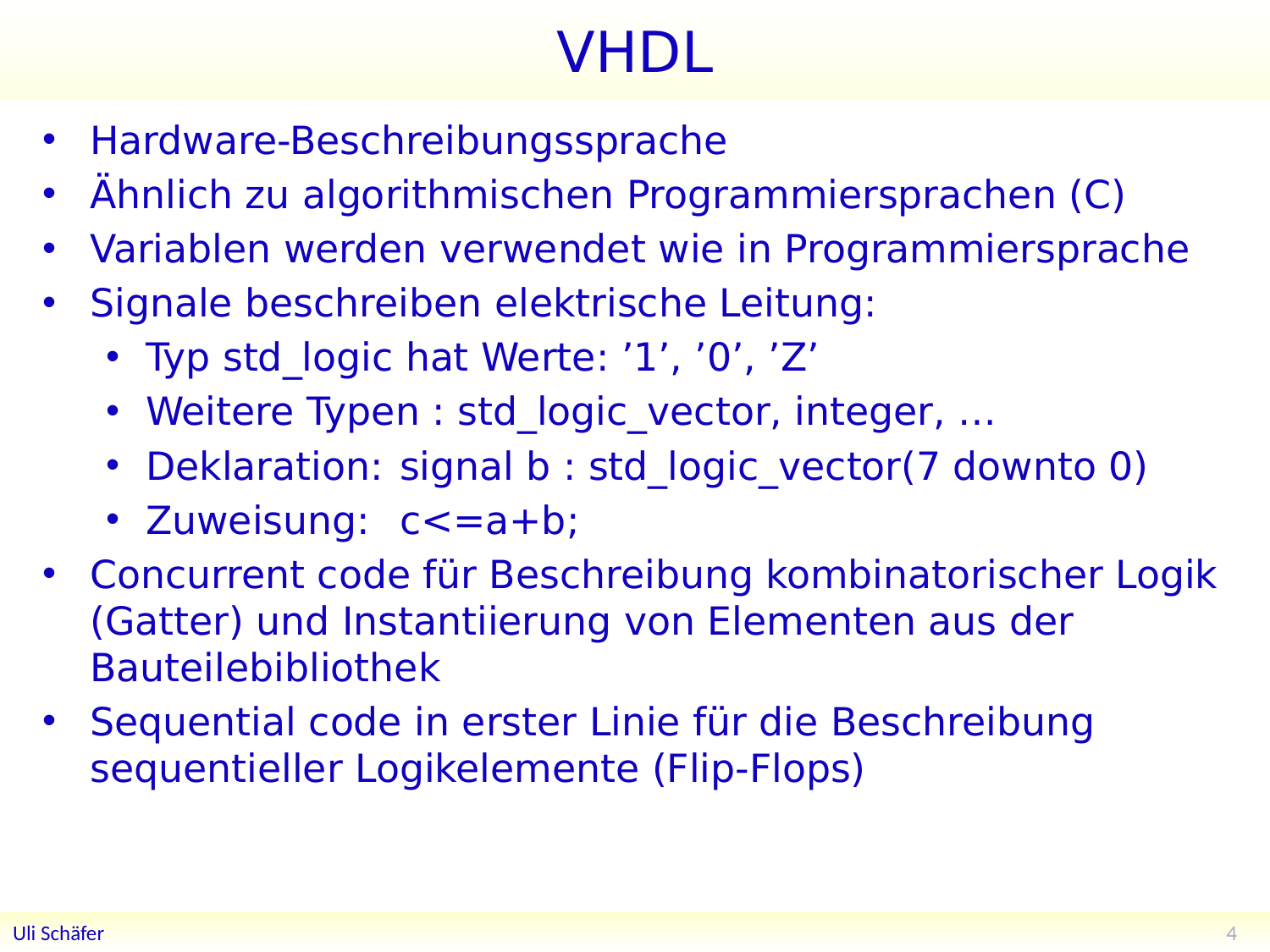

# VHDL
Hardware-Beschreibungssprache
Ähnlich zu algorithmischen Programmiersprachen (C)
Variablen werden verwendet wie in Programmiersprache
Signale beschreiben elektrische Leitung:
Typ std_logic hat Werte: ’1’, ’0’, ’Z’
Weitere Typen : std_logic_vector, integer, …
Deklaration:	signal b : std_logic_vector(7 downto 0)
Zuweisung: 	c<=a+b;
Concurrent code für Beschreibung kombinatorischer Logik (Gatter) und Instantiierung von Elementen aus der Bauteilebibliothek
Sequential code in erster Linie für die Beschreibung sequentieller Logikelemente (Flip-Flops)
4
Uli Schäfer